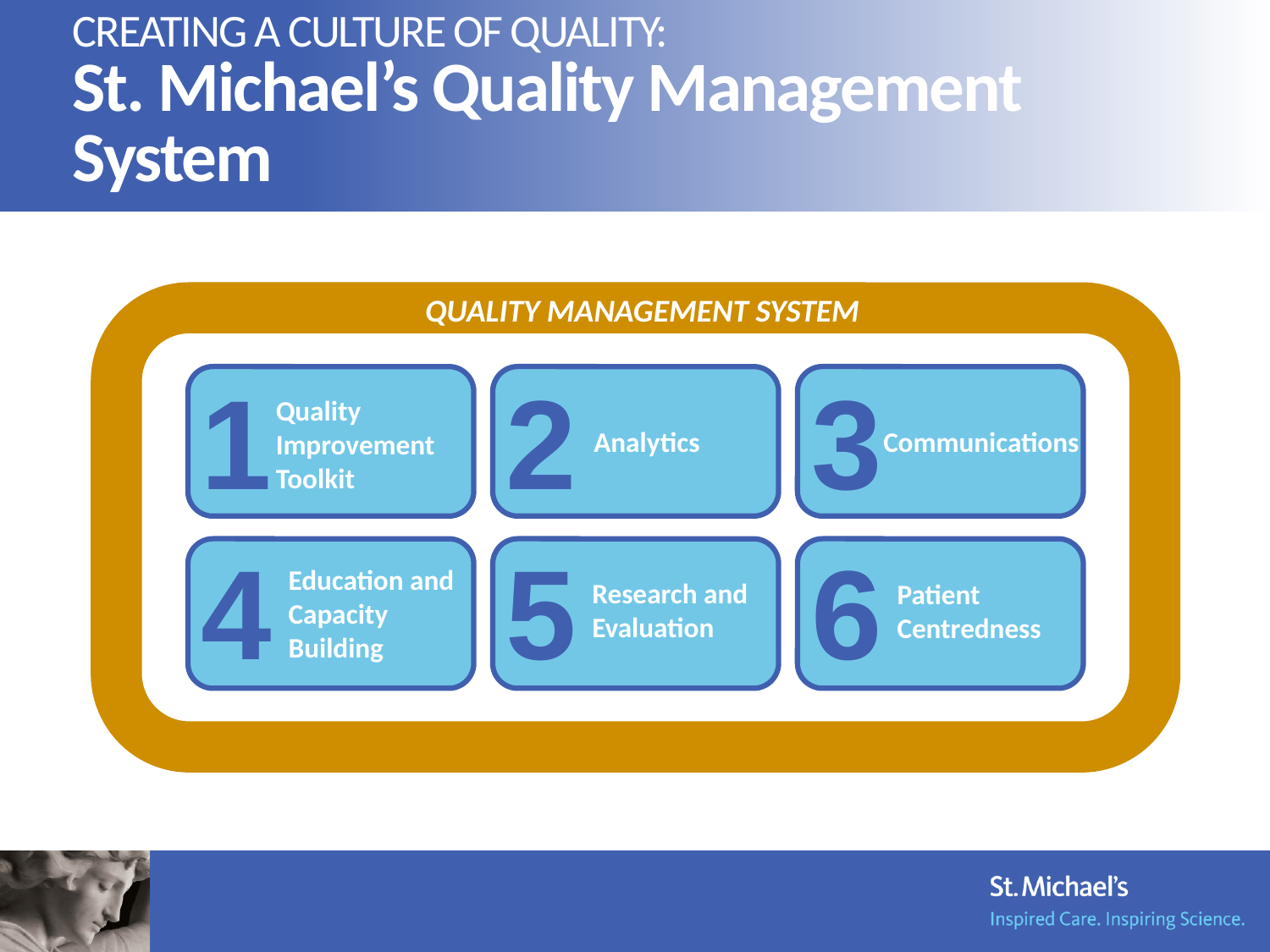

CREATING A CULTURE OF QUALITY:
St. Michael’s Quality Management System
QUALITY MANAGEMENT SYSTEM

1
2
3

Quality Improvement Toolkit
Analytics
Communications
4
5
6

Education and Capacity Building
Research and
Evaluation
Patient Centredness